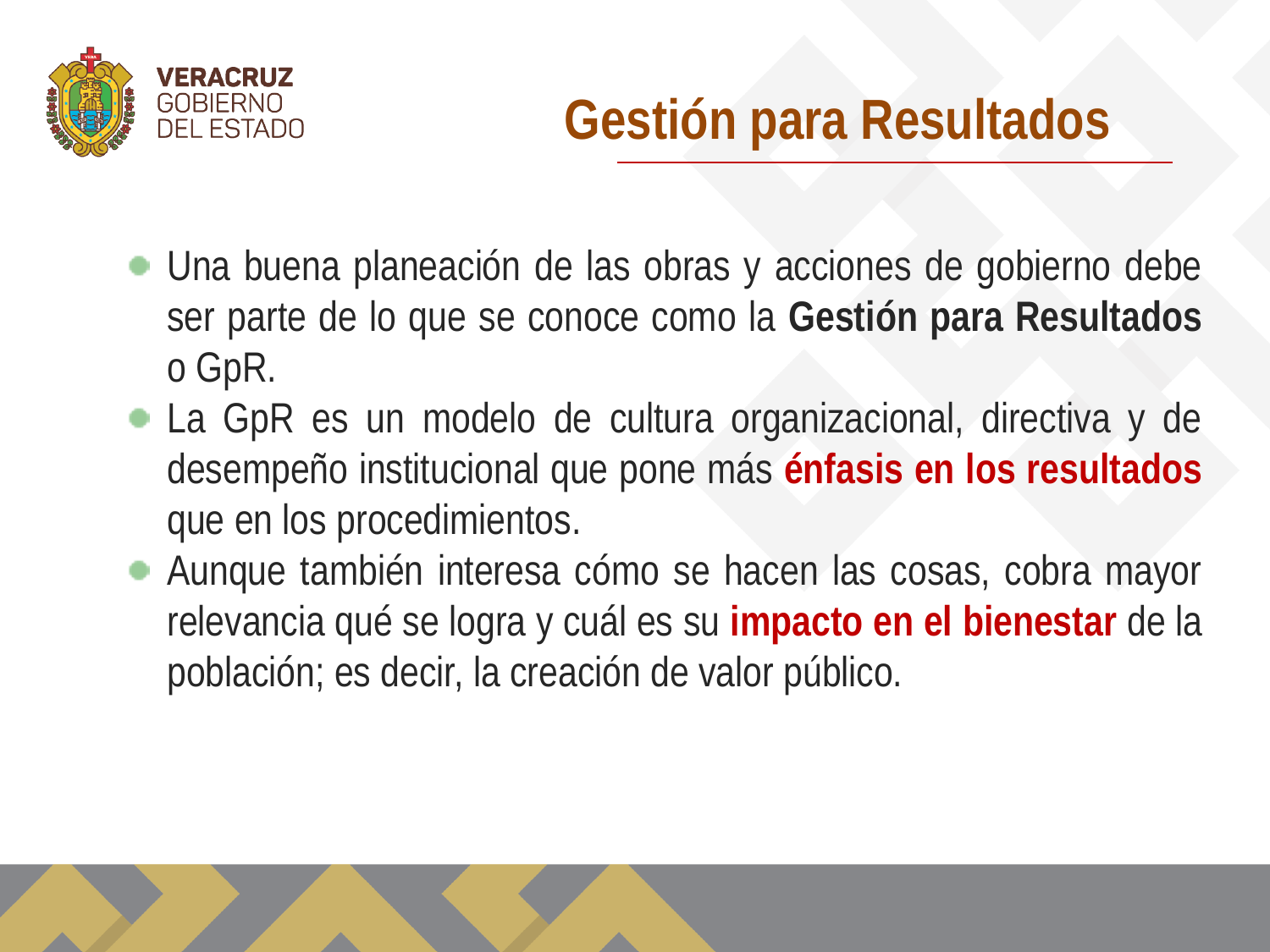

Gestión para Resultados
Una buena planeación de las obras y acciones de gobierno debe ser parte de lo que se conoce como la Gestión para Resultados o GpR.
La GpR es un modelo de cultura organizacional, directiva y de desempeño institucional que pone más énfasis en los resultados que en los procedimientos.
Aunque también interesa cómo se hacen las cosas, cobra mayor relevancia qué se logra y cuál es su impacto en el bienestar de la población; es decir, la creación de valor público.